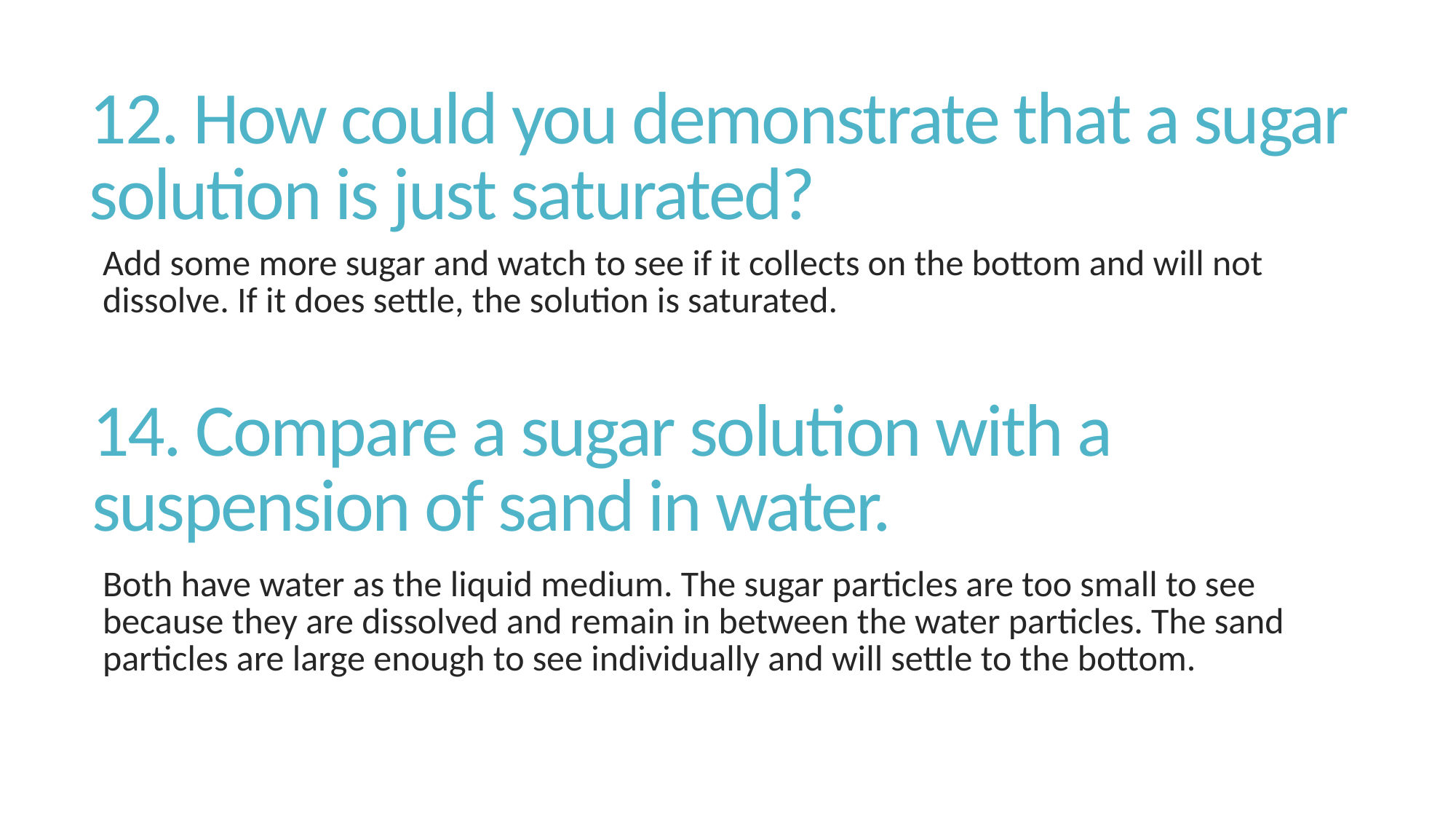

# 12. How could you demonstrate that a sugar solution is just saturated?
Add some more sugar and watch to see if it collects on the bottom and will not dissolve. If it does settle, the solution is saturated.

Both have water as the liquid medium. The sugar particles are too small to see because they are dissolved and remain in between the water particles. The sand particles are large enough to see individually and will settle to the bottom.
14. Compare a sugar solution with a suspension of sand in water.